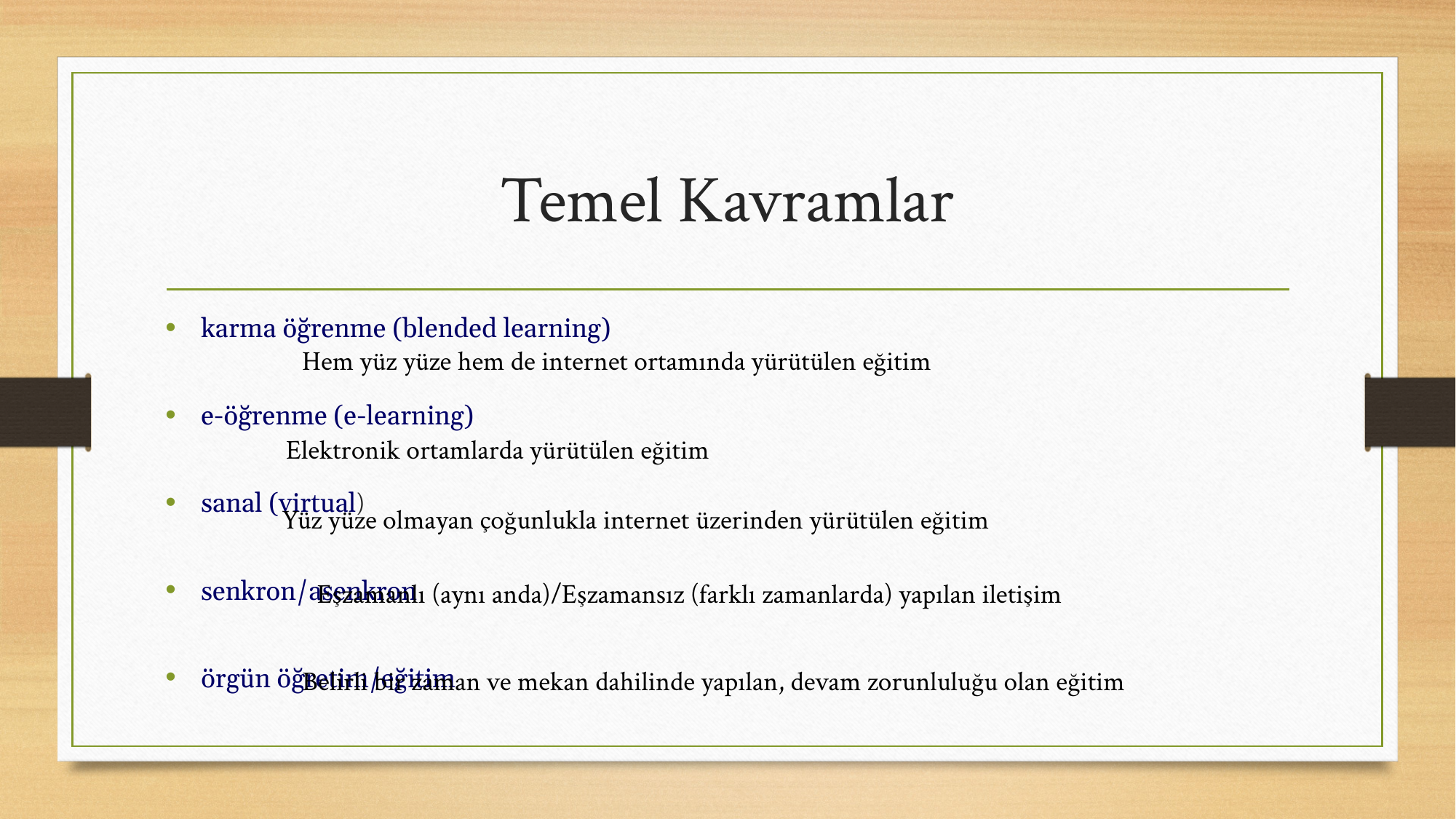

# Temel Kavramlar
karma öğrenme (blended learning)

e-öğrenme (e-learning)

sanal (virtual)

senkron/asenkron

örgün öğretim/eğitim

Hem yüz yüze hem de internet ortamında yürütülen eğitim
Elektronik ortamlarda yürütülen eğitim
Yüz yüze olmayan çoğunlukla internet üzerinden yürütülen eğitim
Eşzamanlı (aynı anda)/Eşzamansız (farklı zamanlarda) yapılan iletişim
Belirli bir zaman ve mekan dahilinde yapılan, devam zorunluluğu olan eğitim